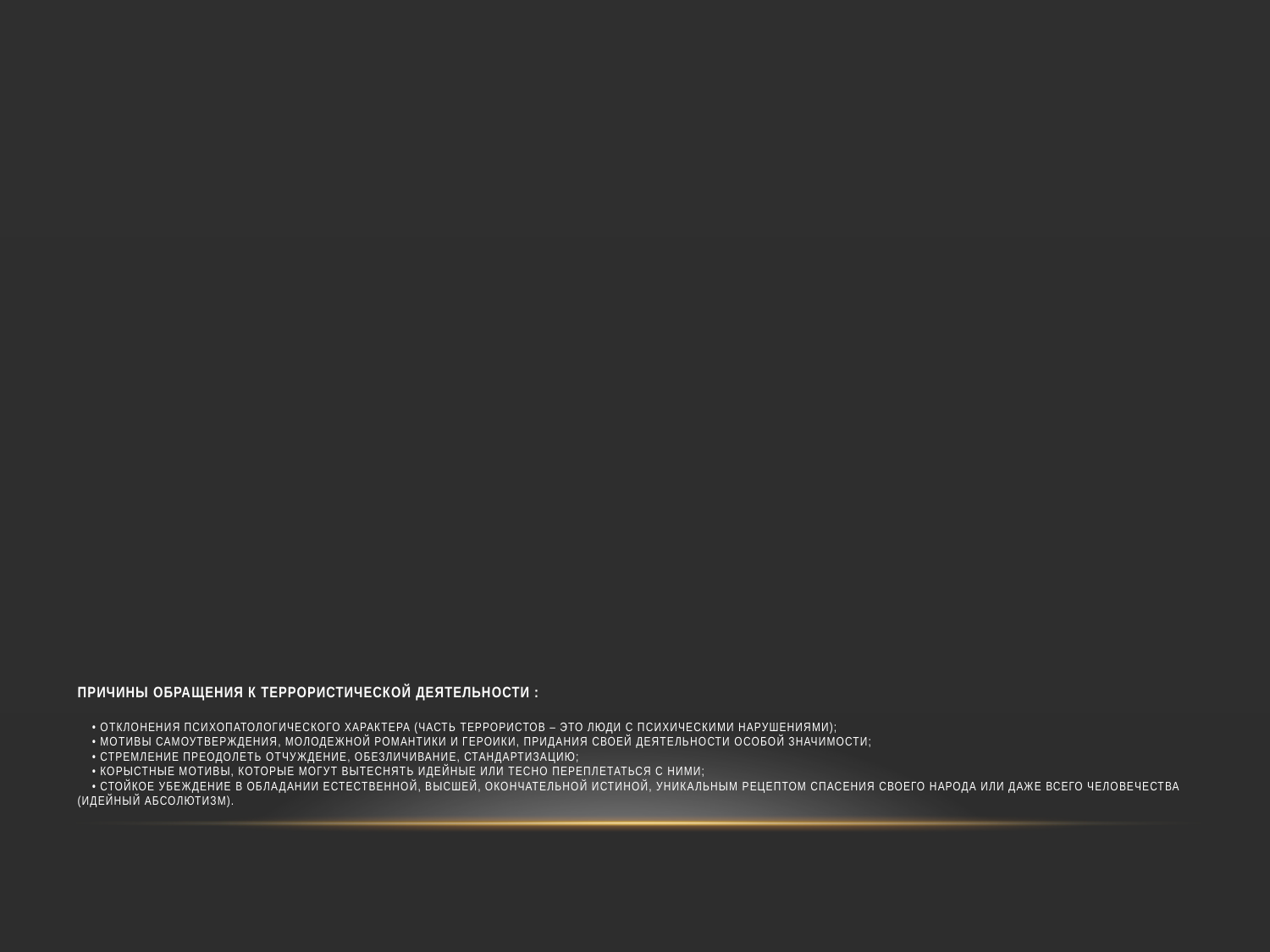

# Причины обращения к террористической деятельности : • отклонения психопатологического характера (часть террористов – это люди с психическими нарушениями); • мотивы самоутверждения, молодежной романтики и героики, придания своей деятельности особой значимости; • стремление преодолеть отчуждение, обезличивание, стандартизацию; • корыстные мотивы, которые могут вытеснять идейные или тесно переплетаться с ними; • стойкое убеждение в обладании естественной, высшей, окончательной истиной, уникальным рецептом спасения своего народа или даже всего человечества (идейный абсолютизм).